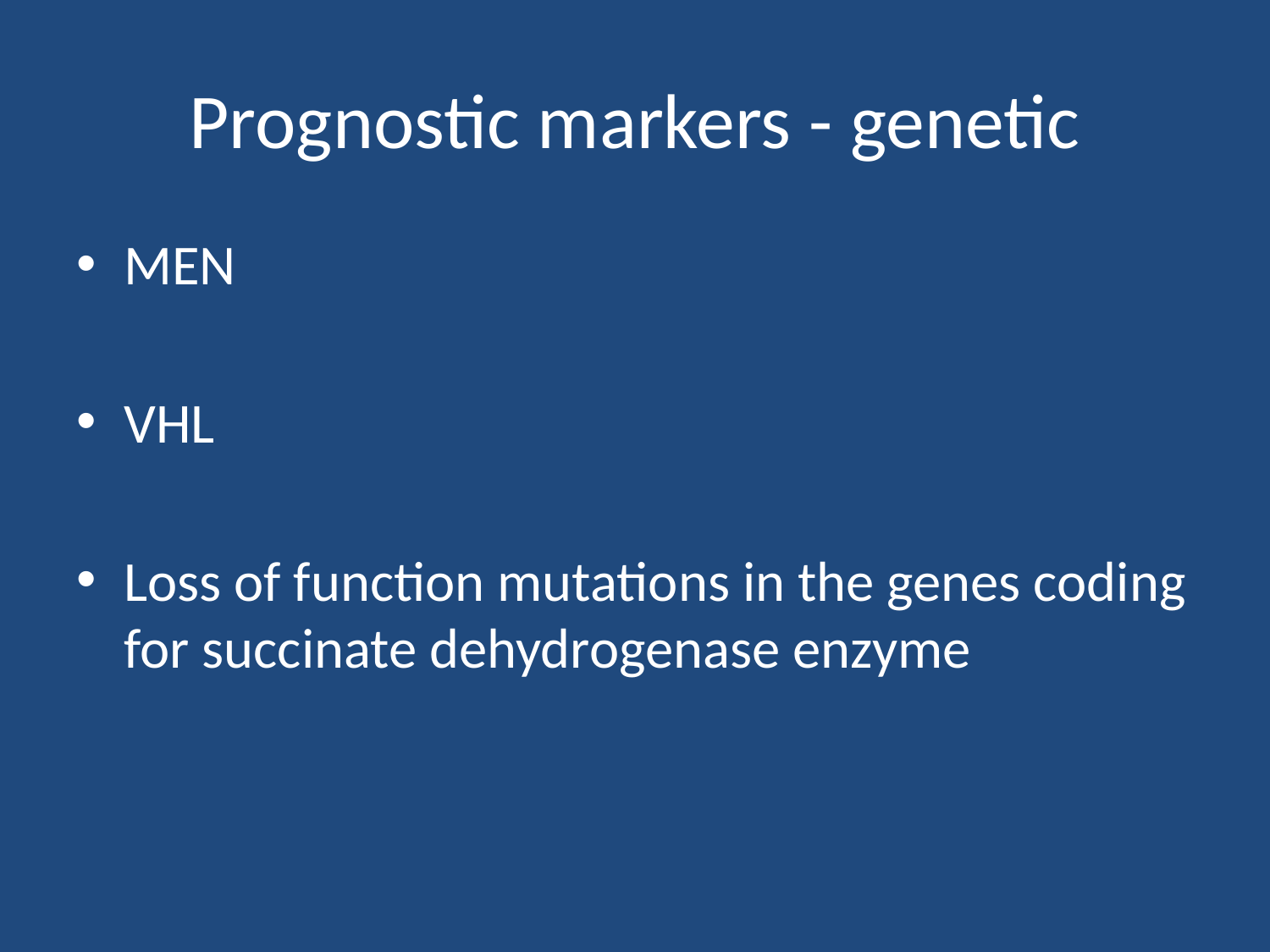

# Prognostic markers - genetic
MEN

VHL

Loss of function mutations in the genes coding for succinate dehydrogenase enzyme